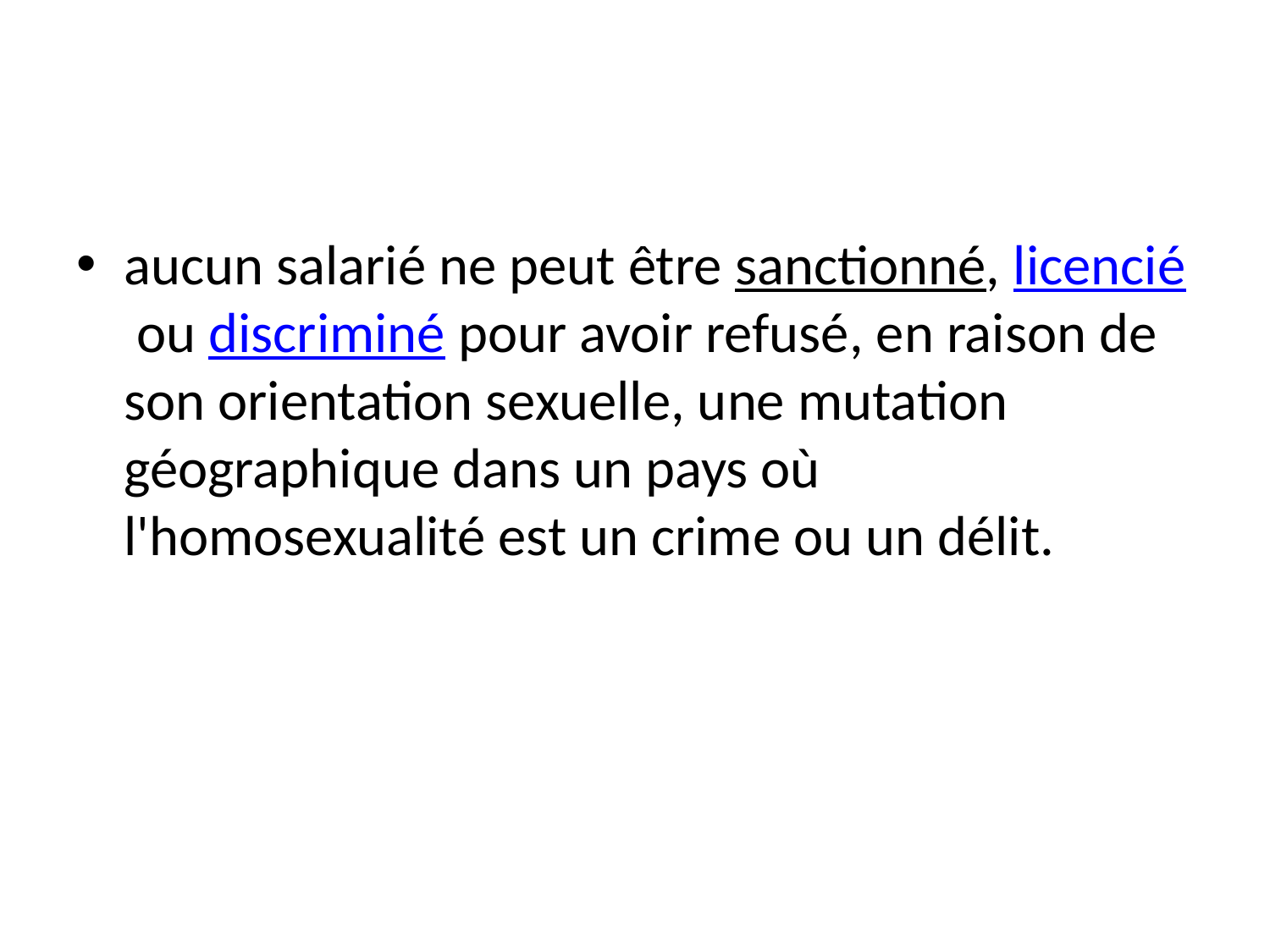

#
aucun salarié ne peut être sanctionné, licencié ou discriminé pour avoir refusé, en raison de son orientation sexuelle, une mutation géographique dans un pays où l'homosexualité est un crime ou un délit.